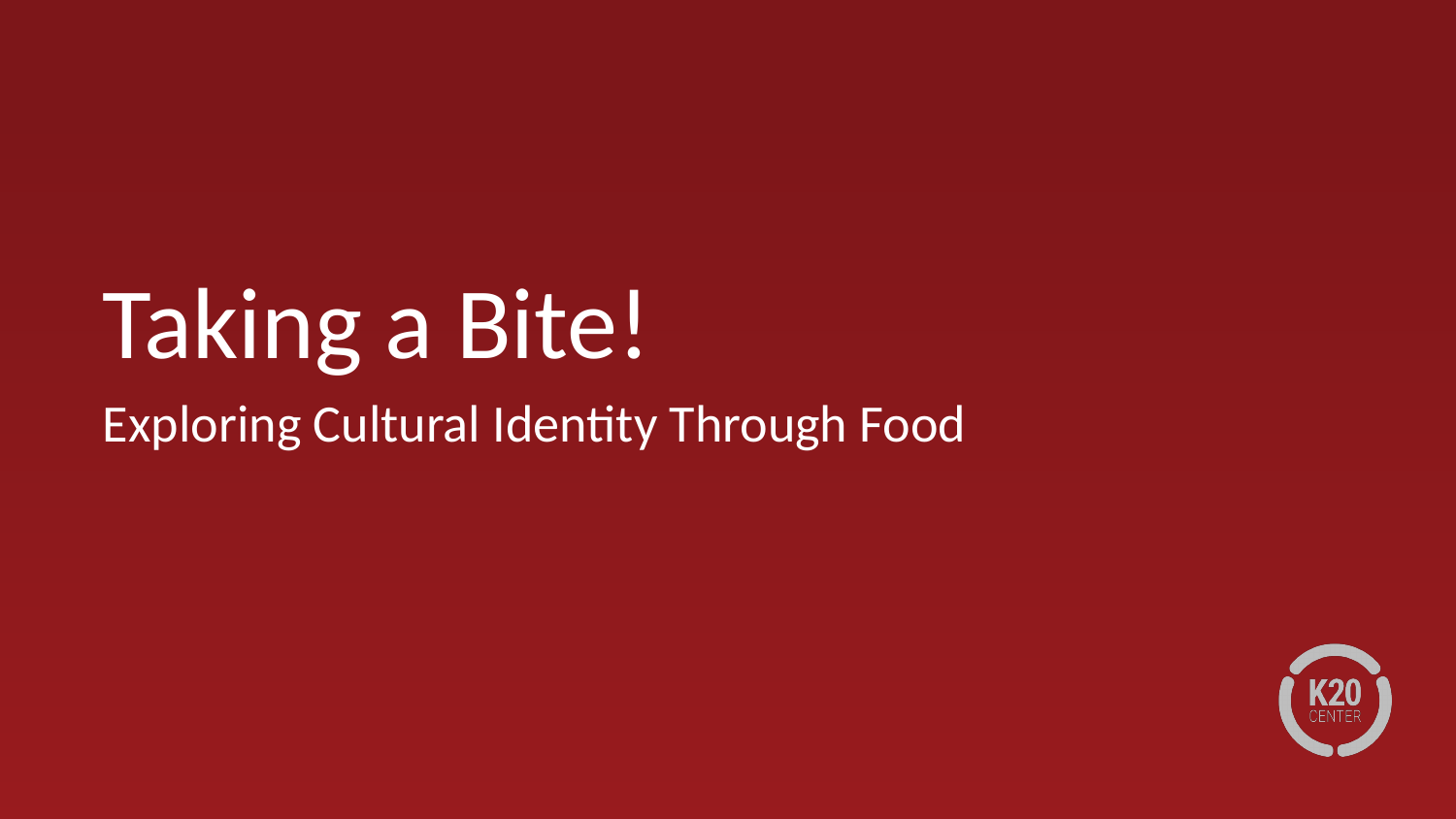

# Taking a Bite!
Exploring Cultural Identity Through Food